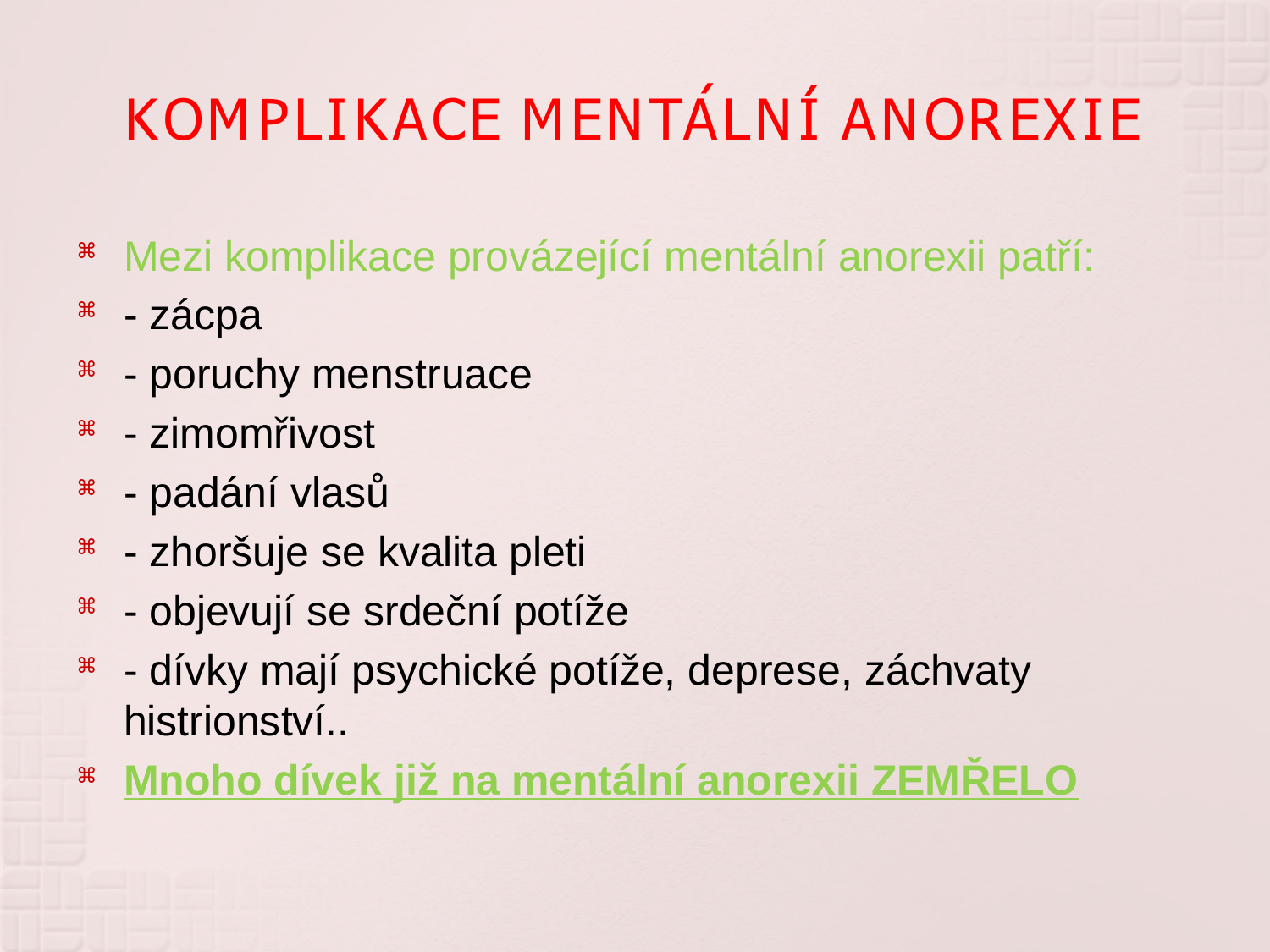

# KOMPLIKACE MENTÁLNÍ ANOREXIE
Mezi komplikace provázející mentální anorexii patří:
- zácpa
- poruchy menstruace
- zimomřivost
- padání vlasů
- zhoršuje se kvalita pleti
- objevují se srdeční potíže
- dívky mají psychické potíže, deprese, záchvaty histrionství..
Mnoho dívek již na mentální anorexii ZEMŘELO